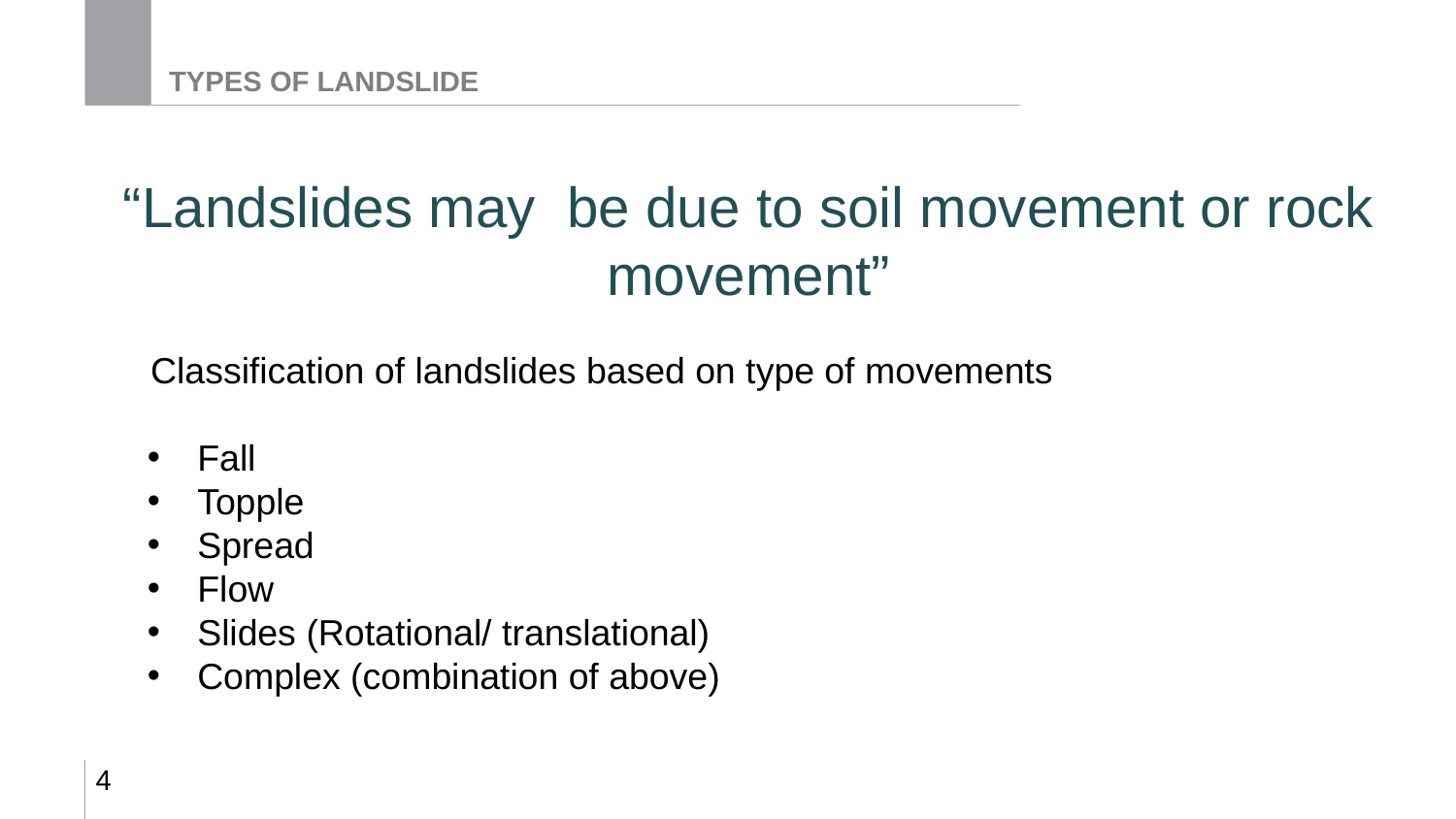

TYPES OF LANDSLIDE
“Landslides may  be due to soil movement or rock movement”
 Classification of landslides based on type of movements

Fall
Topple
Spread
Flow
Slides (Rotational/ translational)
Complex (combination of above)
4